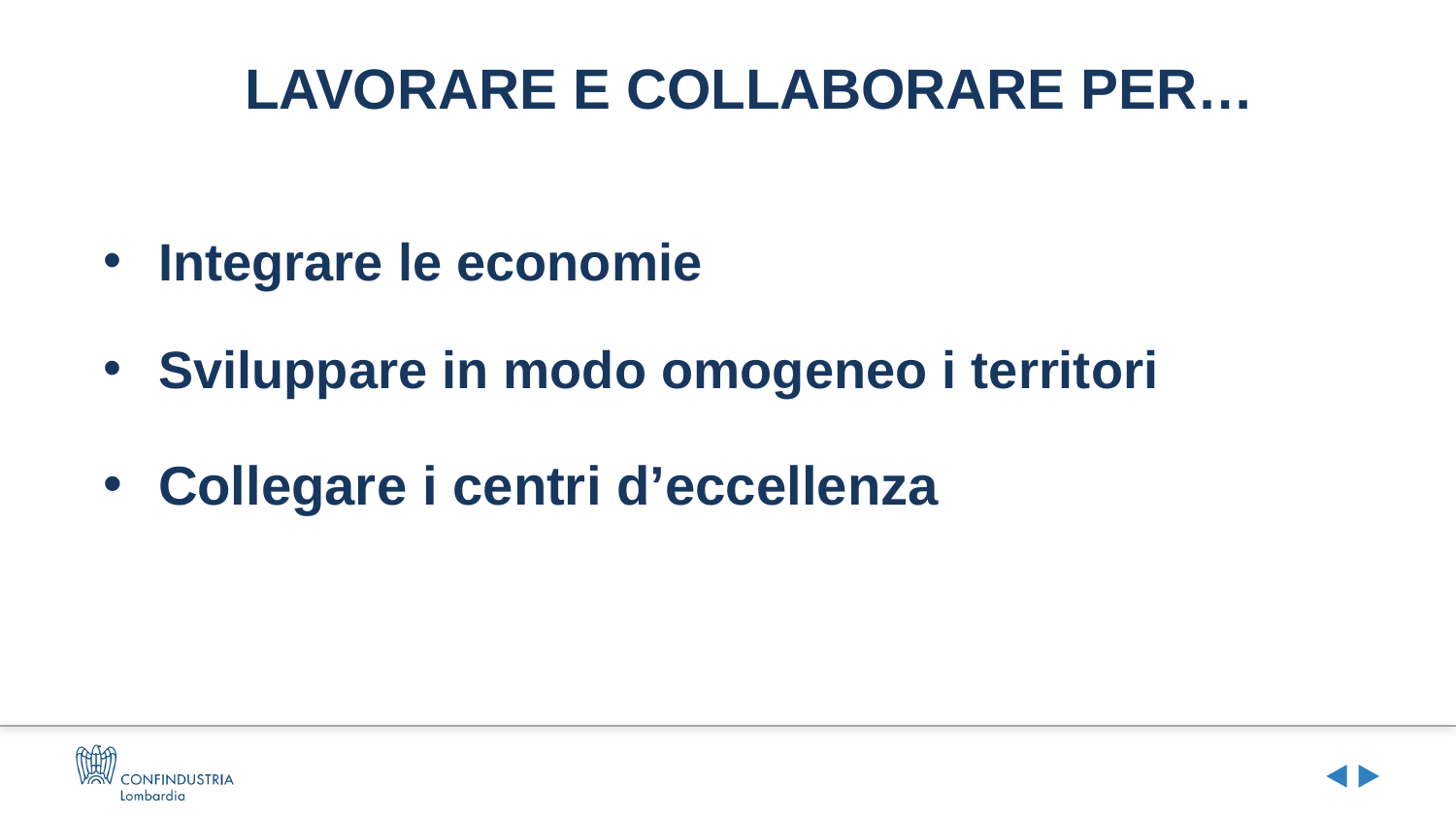

LAVORARE E COLLABORARE PER…
Integrare le economie
Sviluppare in modo omogeneo i territori

Collegare i centri d’eccellenza